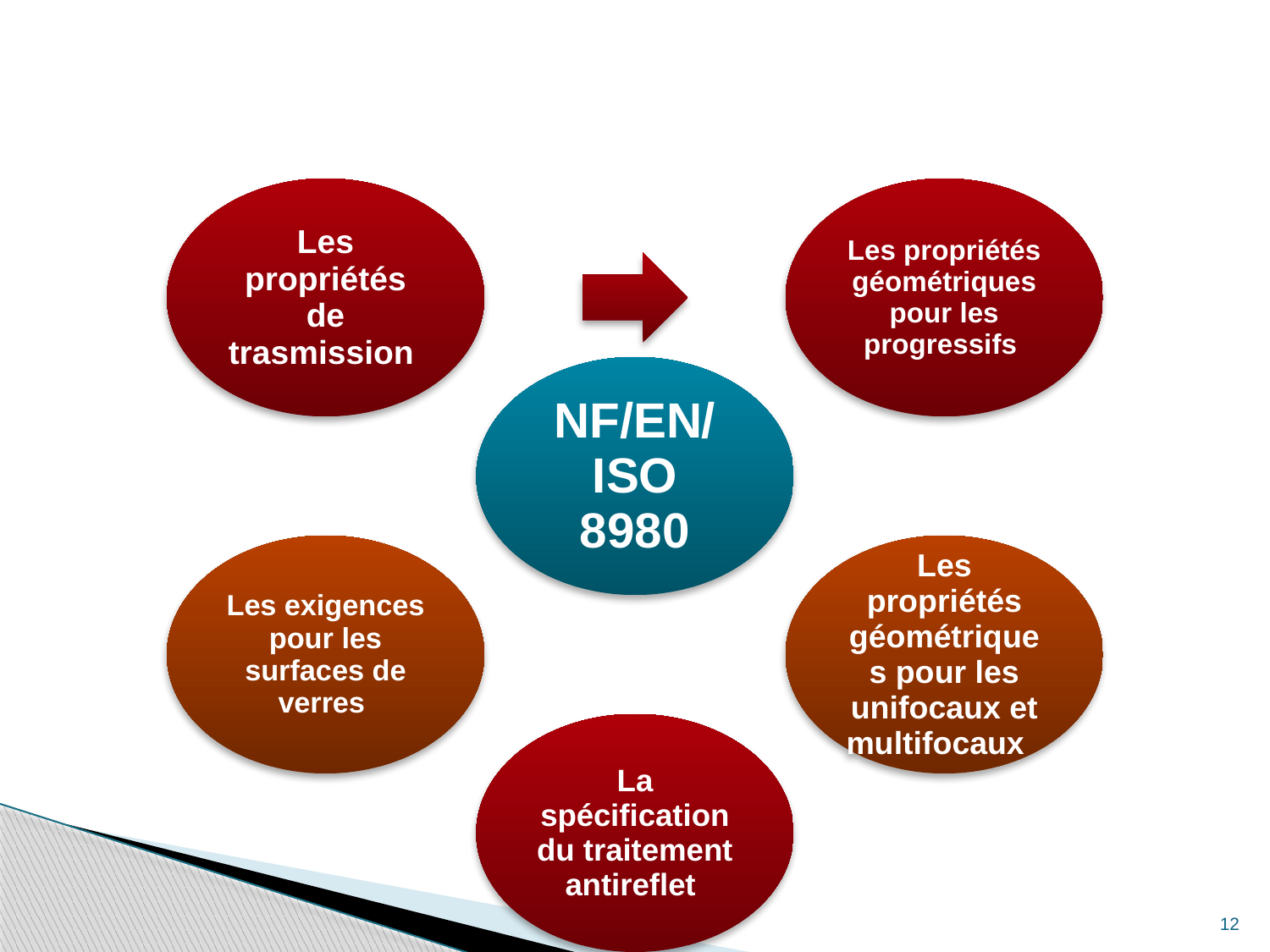

NF/EN/ISO 8980
Les propriétés géométriques pour les progressifs
Les propriétés géométriques pour les unifocaux et multifocaux
La spécification du traitement antireflet
Les exigences pour les surfaces de verres
Les propriétés de trasmission
12